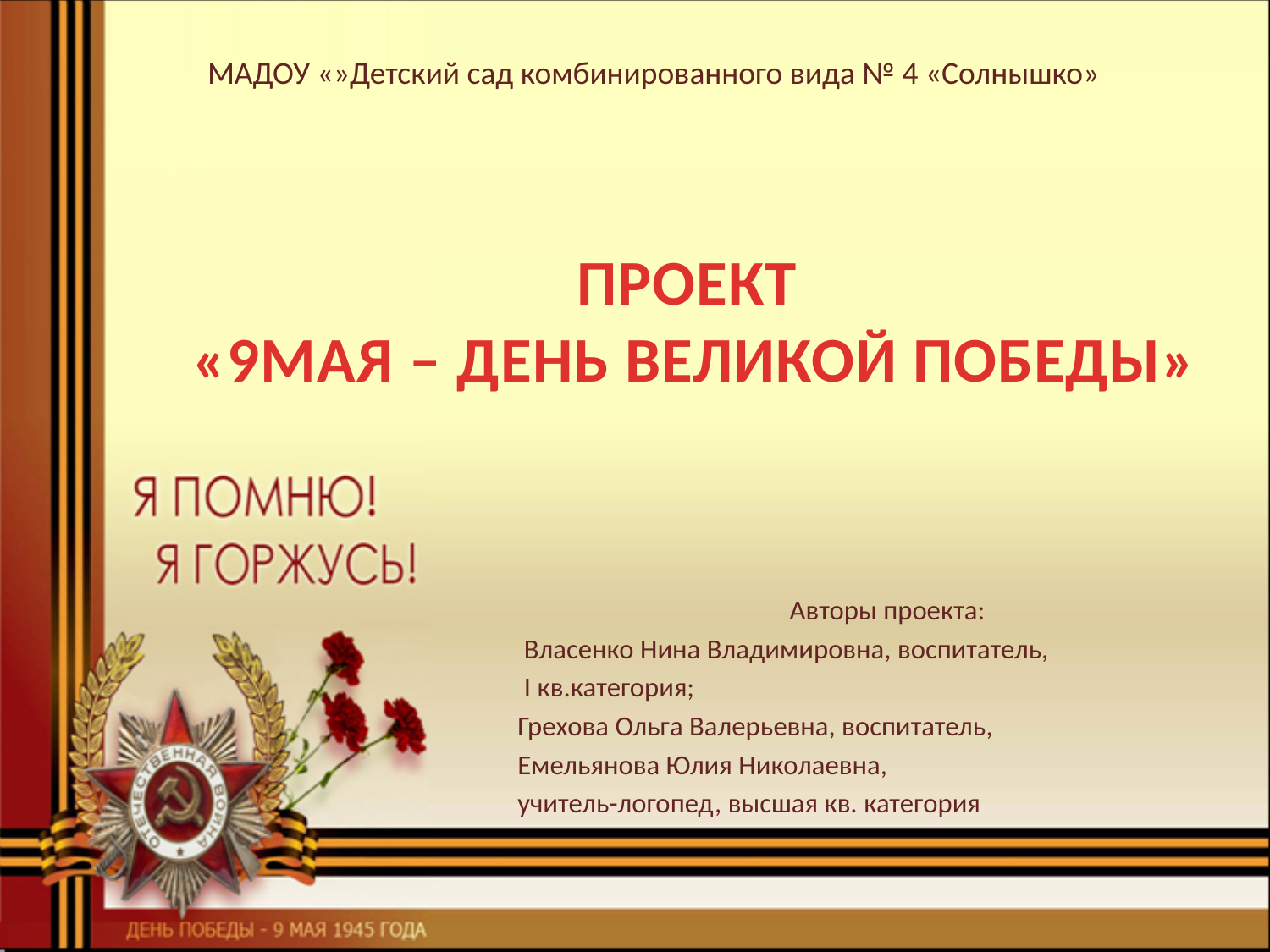

МАДОУ «»Детский сад комбинированного вида № 4 «Солнышко»

# ПРОЕКТ «9МАЯ – ДЕНЬ ВЕЛИКОЙ ПОБЕДЫ»
Авторы проекта:
 Власенко Нина Владимировна, воспитатель,
 I кв.категория;
Грехова Ольга Валерьевна, воспитатель,
Емельянова Юлия Николаевна,
учитель-логопед, высшая кв. категория